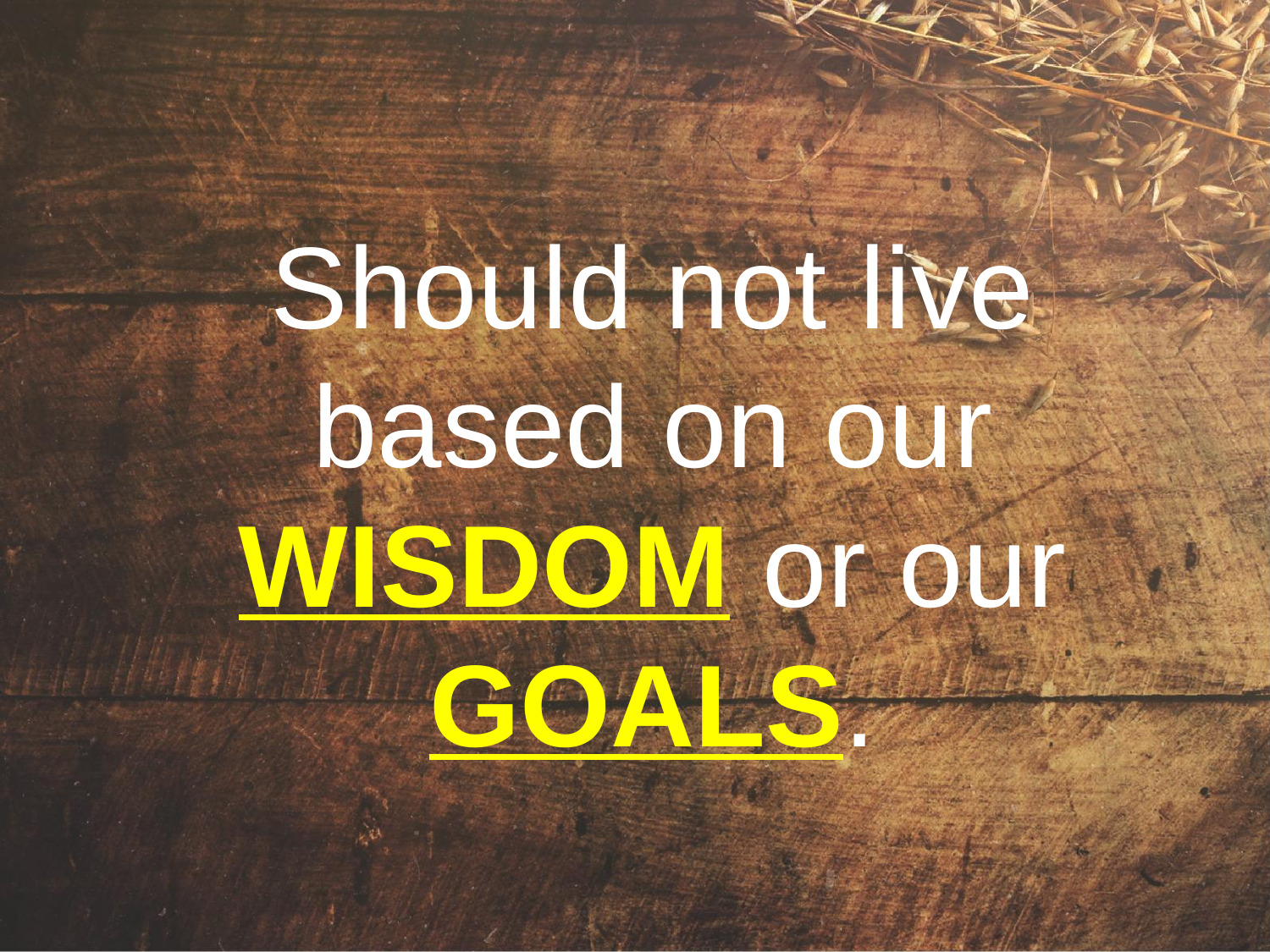

Should not live based on our WISDOM or our GOALS.